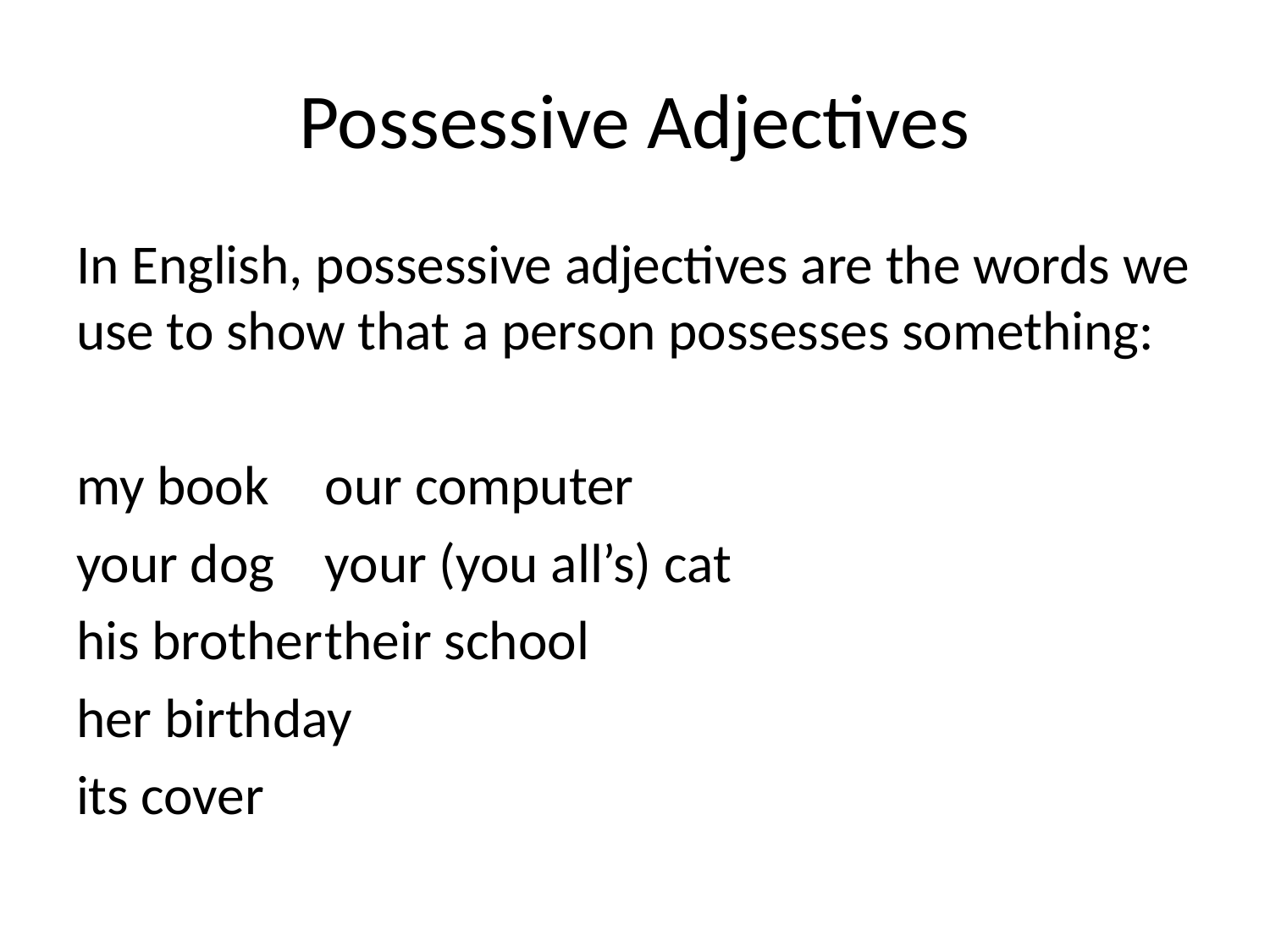

# Possessive Adjectives
In English, possessive adjectives are the words we use to show that a person possesses something:

my book			our computer
your dog			your (you all’s) cat
his brother			their school
her birthday
its cover